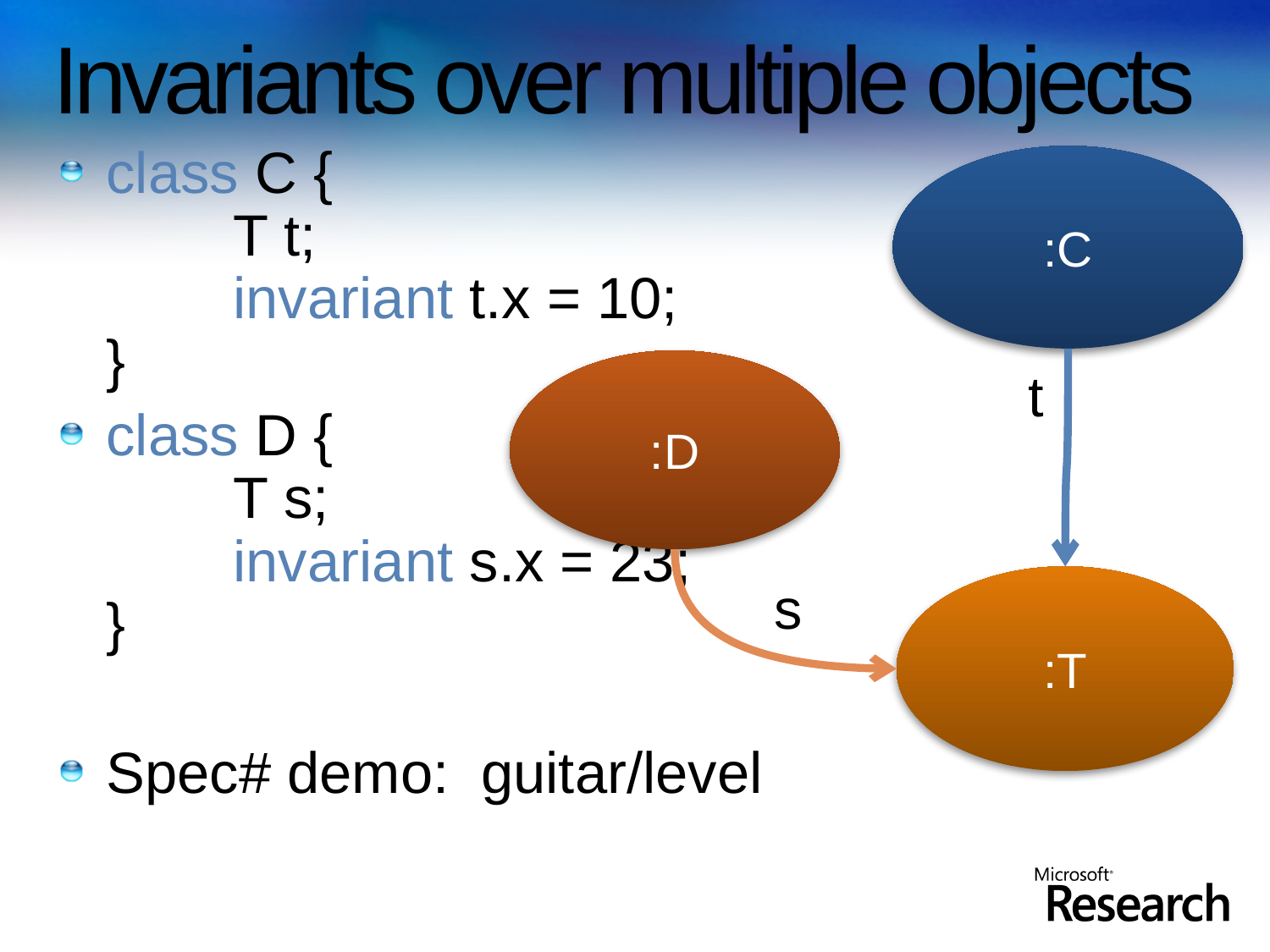

# Invariants over multiple objects
class C {
	T t;
	invariant t.x = 10;
}
class D {
	T s;
	invariant s.x = 23;
}

Spec# demo:  guitar/level
:C
:D
t
s
:T